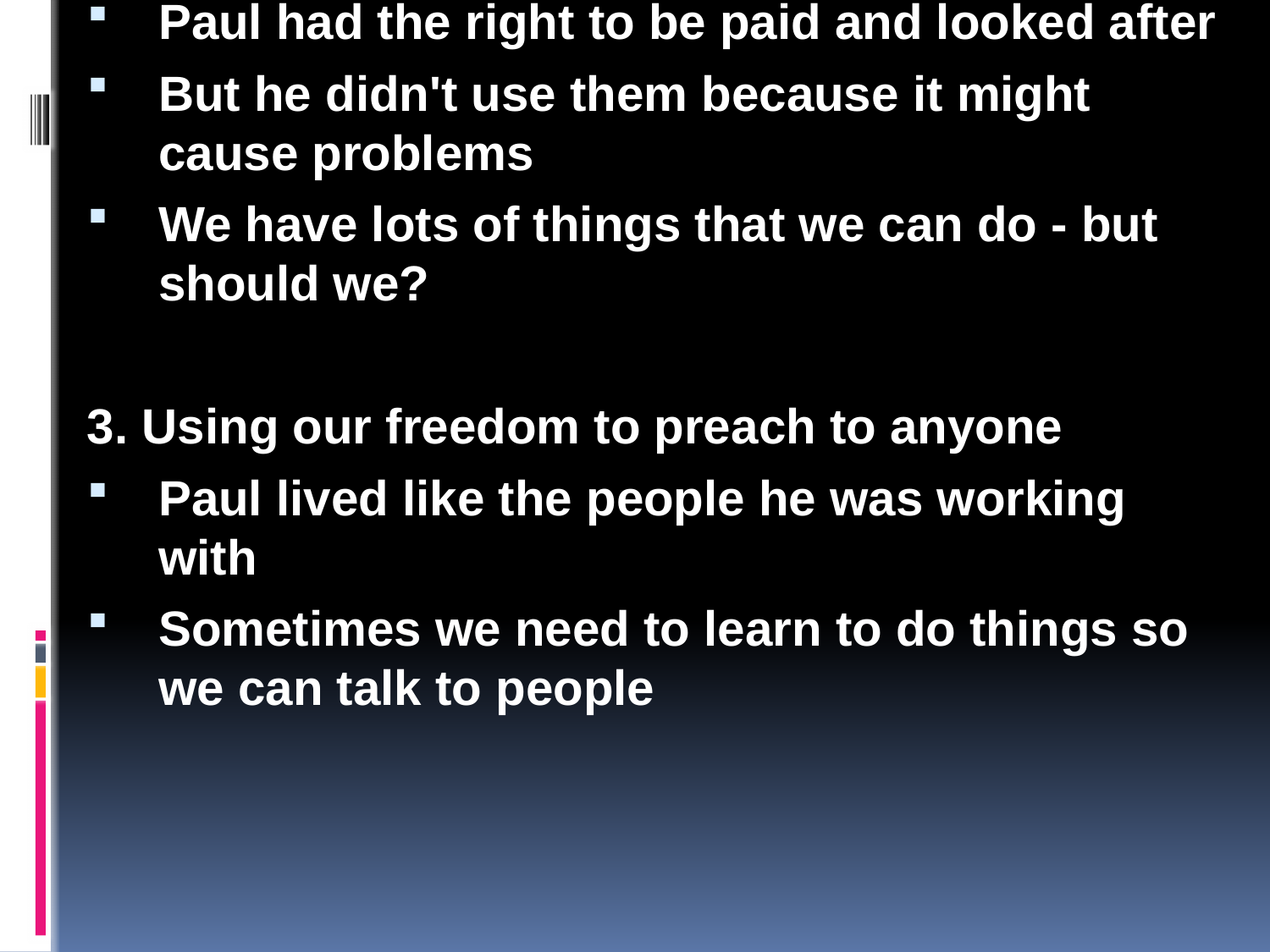

1 Corinthians: Rights and responsibilities when sharing the gospel

Paul wanted to be able to share the gospel with everyone
Our Christian Rights
We know Jesus and can tell people that
God gives us the right be his children - no one can take that away

2. Restraining our rights
Paul had the right to be paid and looked after
But he didn't use them because it might cause problems
We have lots of things that we can do - but should we?

3. Using our freedom to preach to anyone
Paul lived like the people he was working with
Sometimes we need to learn to do things so we can talk to people